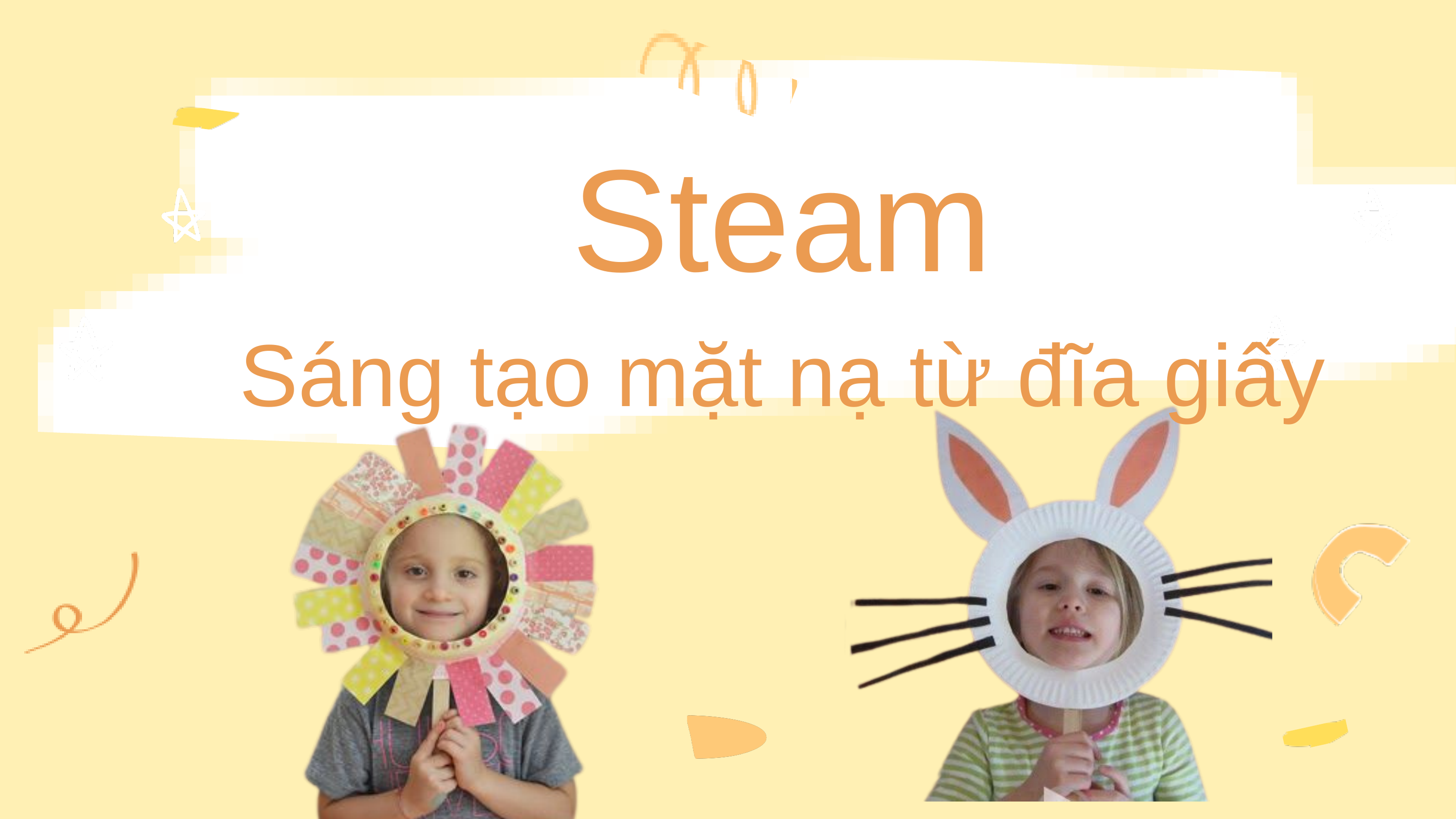

Steam
Sáng tạo mặt nạ từ đĩa giấy